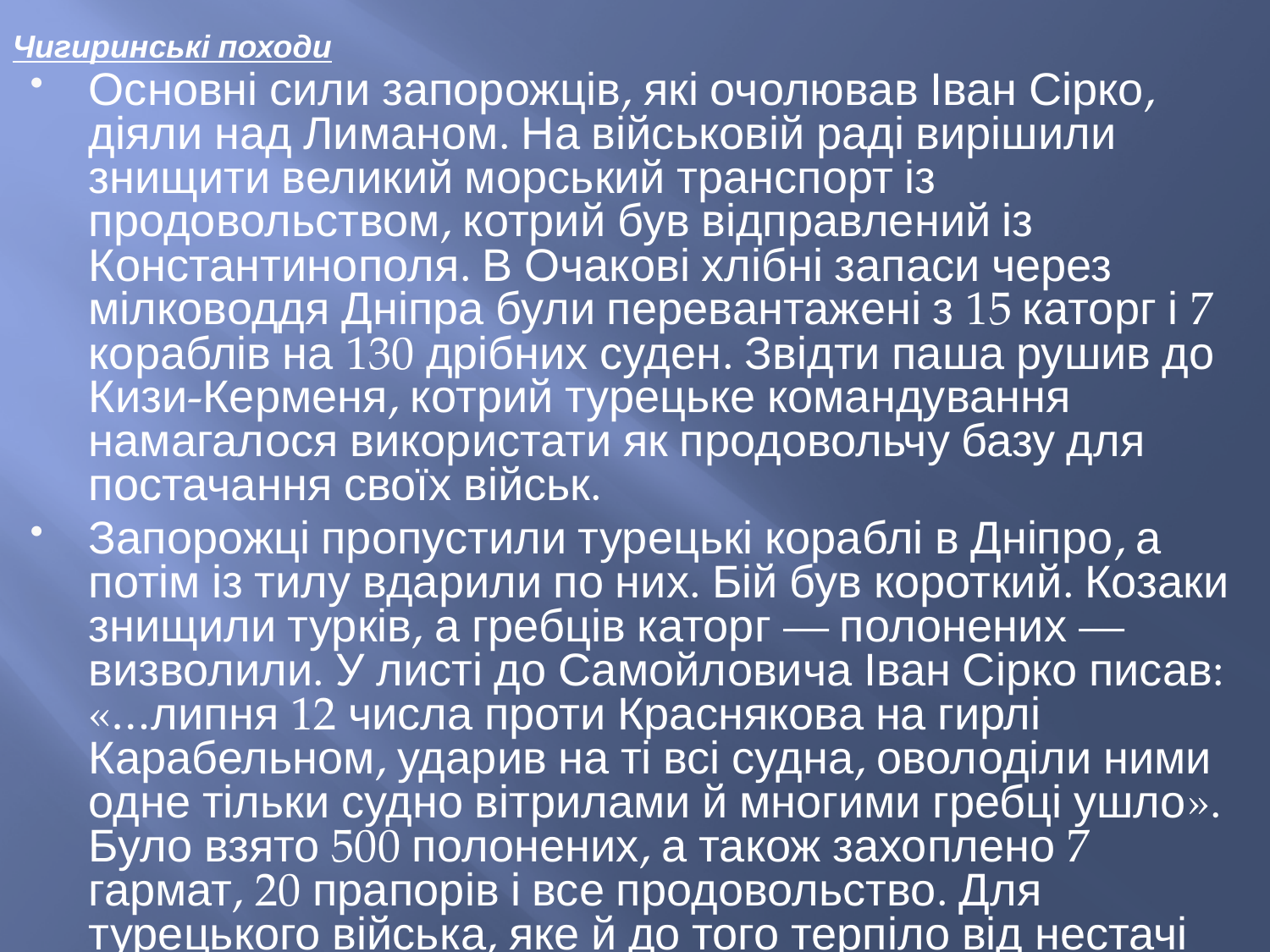

# Чигиринські походи
Основні сили запорожців, які очолював Іван Сірко, діяли над Лиманом. На військовій раді вирішили знищити великий морський транспорт із продовольством, котрий був відправлений із Константинополя. В Очакові хлібні запаси через мілководдя Дніпра були перевантажені з 15 каторг і 7 кораблів на 130 дрібних суден. Звідти паша рушив до Кизи-Керменя, котрий турецьке командування намагалося використати як продовольчу базу для постачання своїх військ.
Запорожці пропустили турецькі кораблі в Дніпро, а потім із тилу вдарили по них. Бій був короткий. Козаки знищили турків, а гребців каторг — полонених — визволили. У листі до Самойловича Іван Сірко писав: «…липня 12 числа проти Краснякова на гирлі Карабельном, ударив на ті всі судна, оволоділи ними одне тільки судно вітрилами й многими гребці ушло». Було взято 500 полонених, а також захоплено 7 гармат, 20 прапорів і все продовольство. Для турецького війська, яке й до того терпіло від нестачі продовольства і фуражу, це була велика втрата.